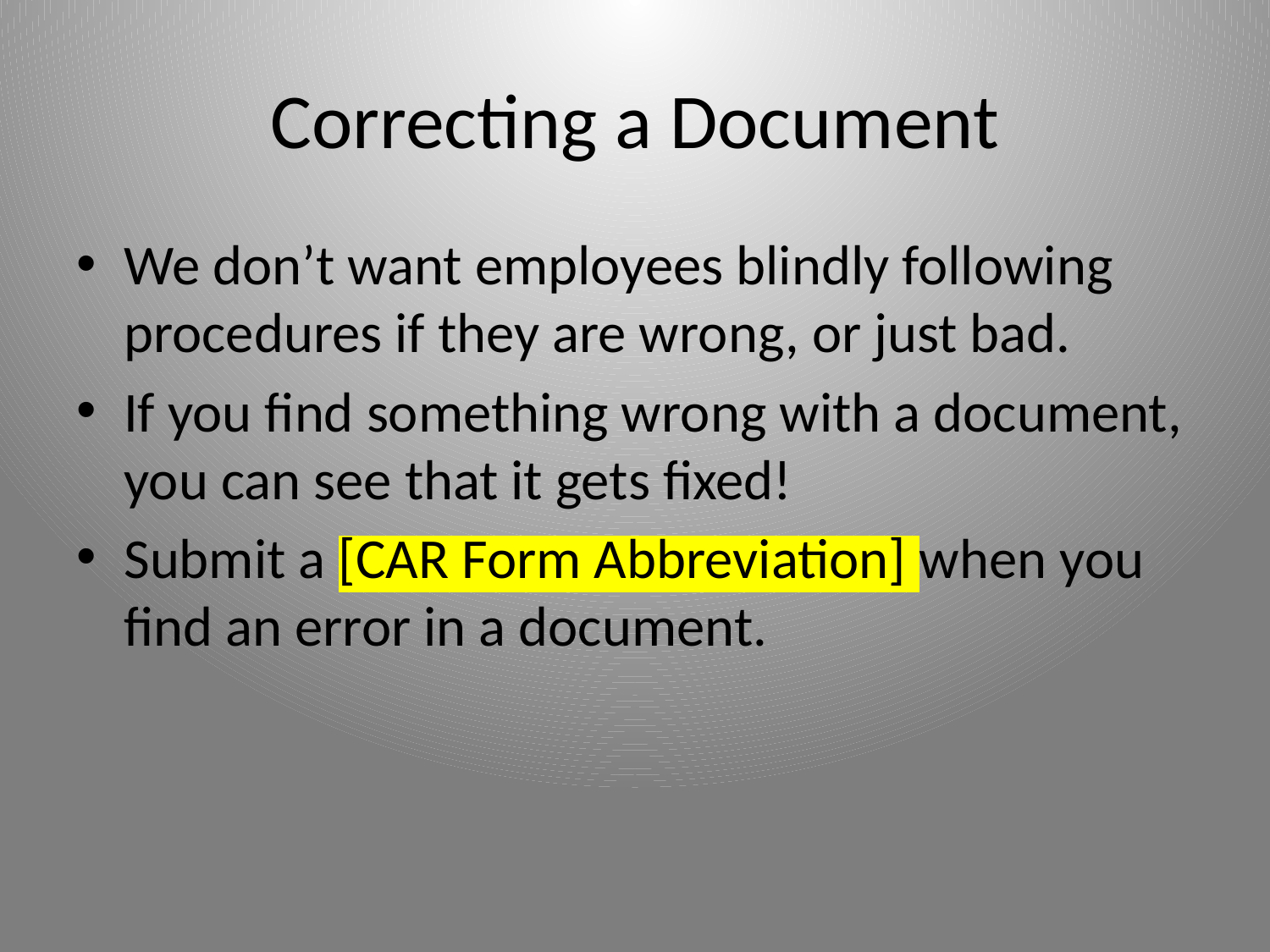

# Correcting a Document
We don’t want employees blindly following procedures if they are wrong, or just bad.
If you find something wrong with a document, you can see that it gets fixed!
Submit a [CAR Form Abbreviation] when you find an error in a document.